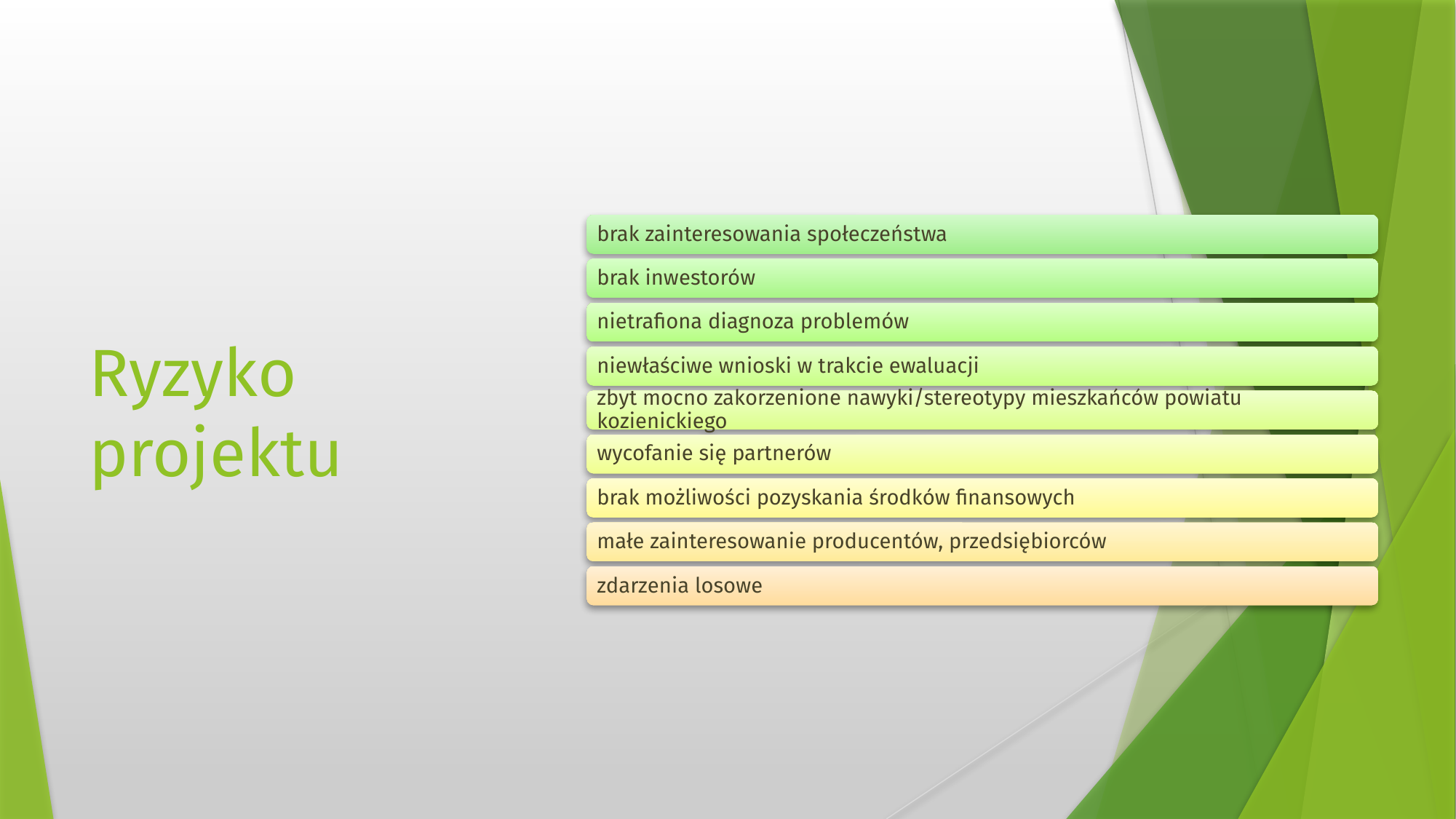

brak zainteresowania społeczeństwa
brak inwestorów
nietrafiona diagnoza problemów
niewłaściwe wnioski w trakcie ewaluacji
zbyt mocno zakorzenione nawyki/stereotypy mieszkańców powiatu kozienickiego
wycofanie się partnerów
brak możliwości pozyskania środków finansowych
małe zainteresowanie producentów, przedsiębiorców
zdarzenia losowe
# Ryzyko projektu